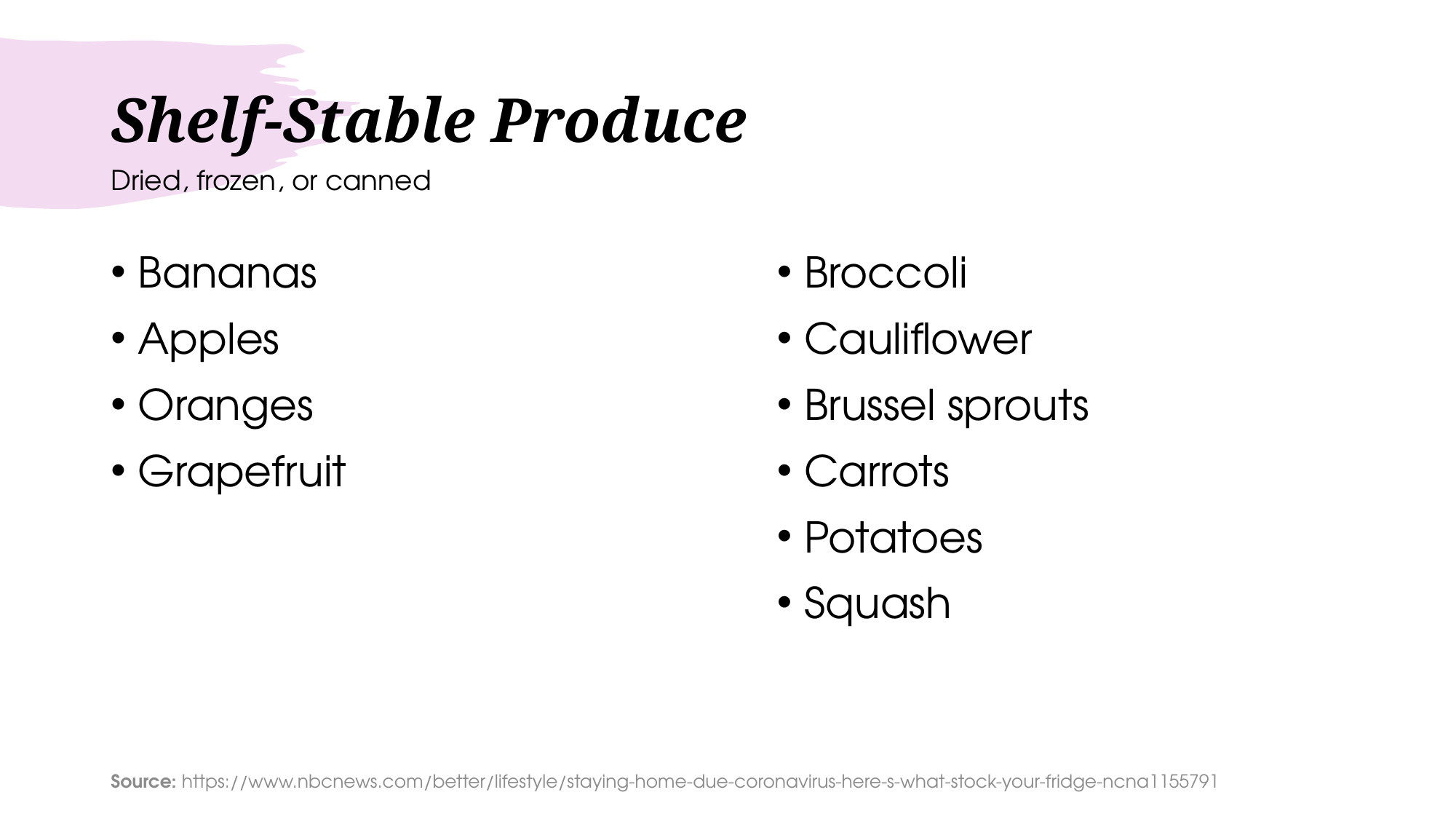

# Shelf-Stable Produce
Dried, frozen, or canned
Bananas
Apples
Oranges
Grapefruit

Broccoli
Cauliflower
Brussel sprouts
Carrots
Potatoes
Squash

Source: https://www.nbcnews.com/better/lifestyle/staying-home-due-coronavirus-here-s-what-stock-your-fridge-ncna1155791